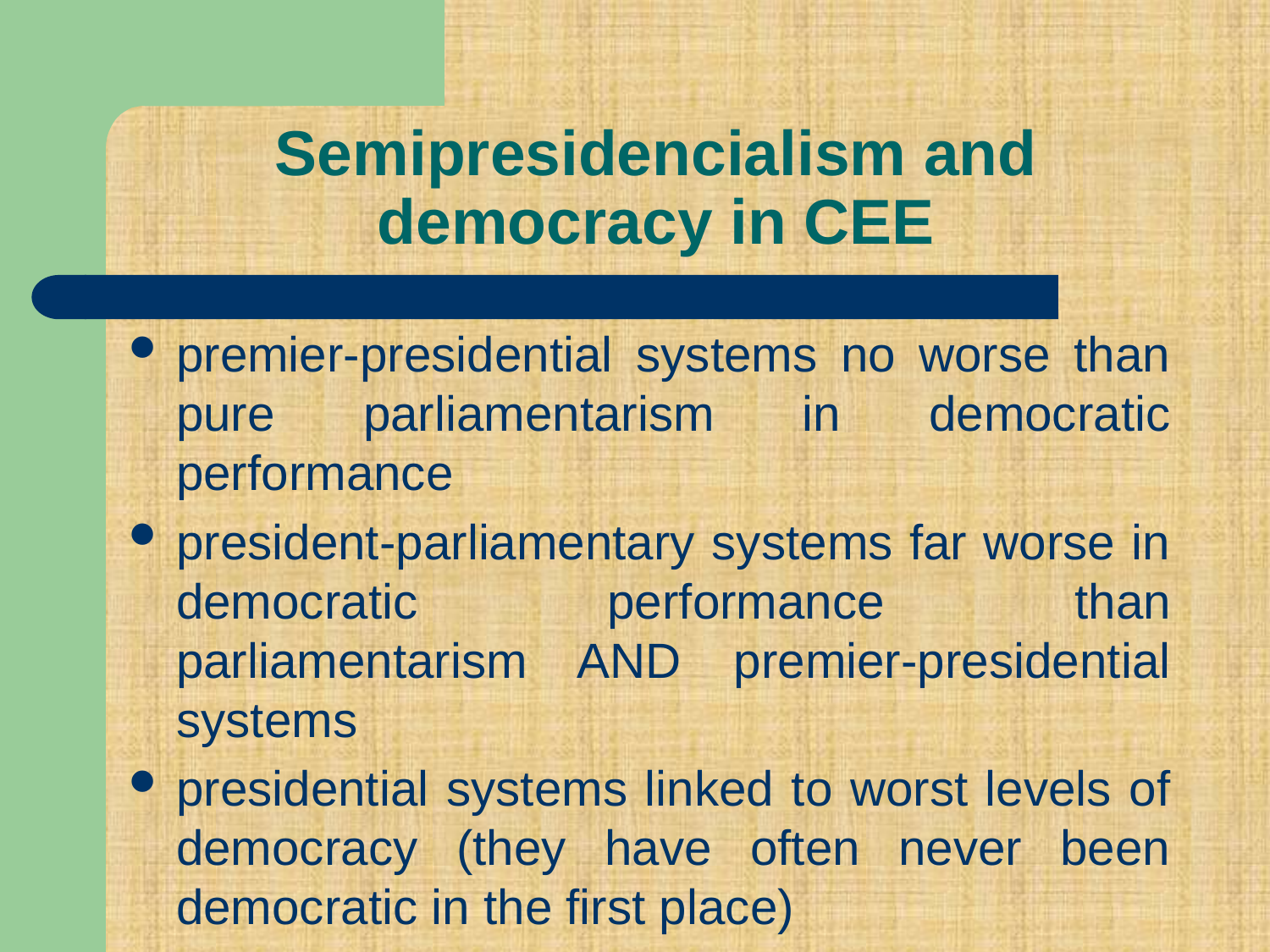

# Semipresidencialism and democracy in CEE
premier-presidential systems no worse than pure parliamentarism in democratic performance
president-parliamentary systems far worse in democratic performance than parliamentarism AND premier-presidential systems
presidential systems linked to worst levels of democracy (they have often never been democratic in the first place)